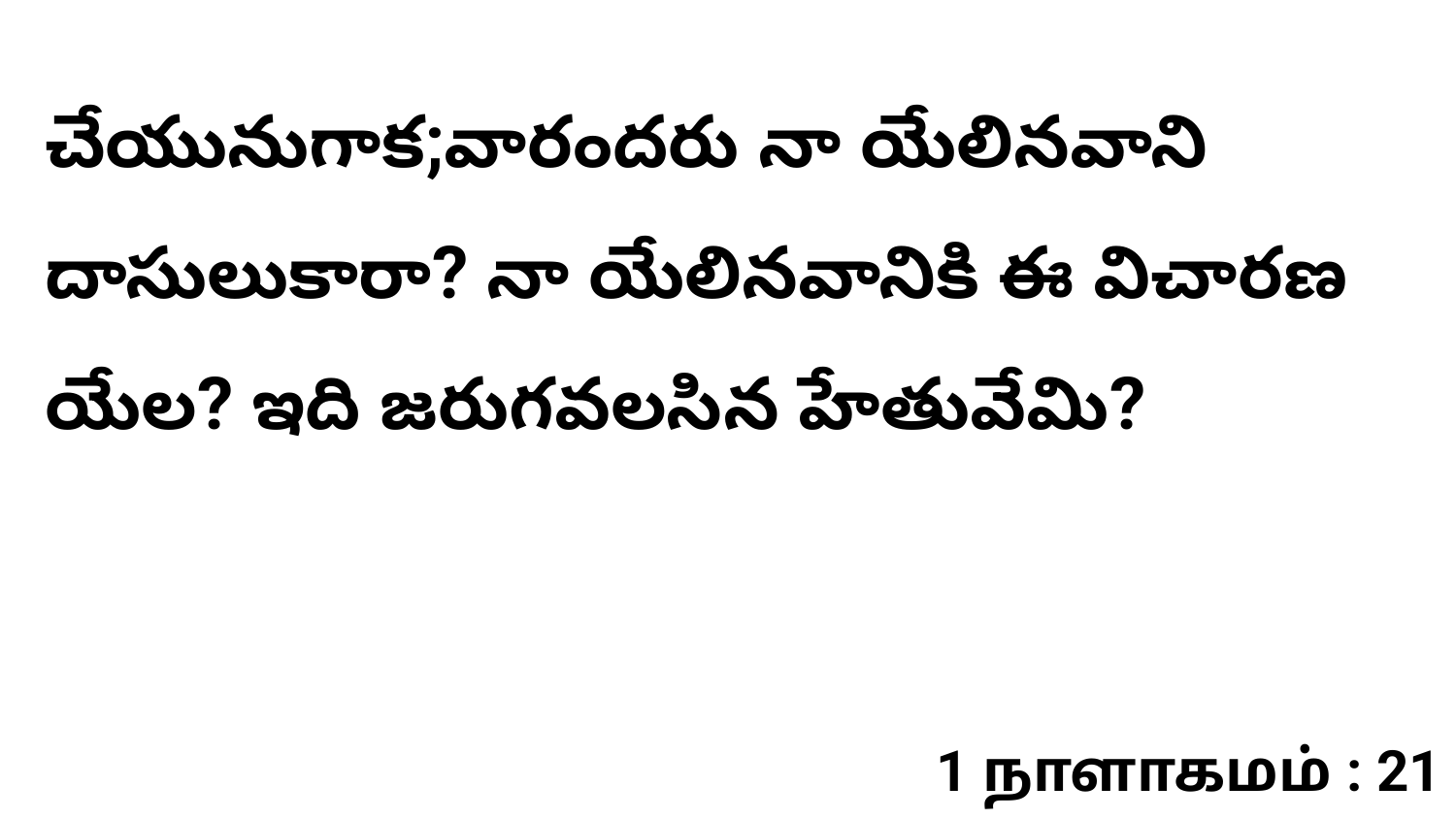

చేయునుగాక;వారందరు నా యేలినవాని దాసులుకారా? నా యేలినవానికి ఈ విచారణ యేల? ఇది జరుగవలసిన హేతువేమి?
1 நாளாகமம் : 21